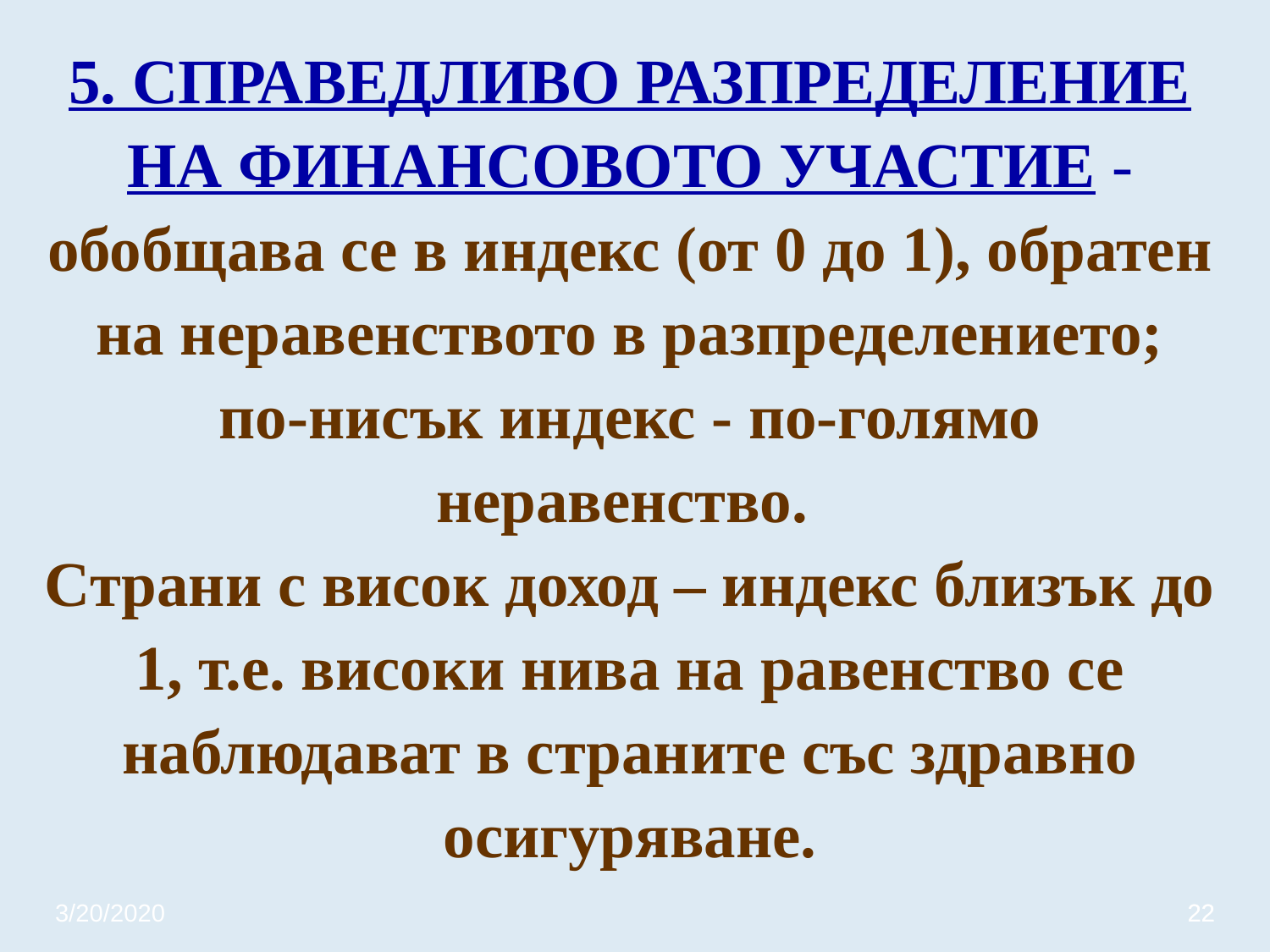

# 5. СПРАВЕДЛИВО РАЗПРЕДЕЛЕНИЕ НА ФИНАНСОВОТО УЧАСТИЕ - обобщава се в индекс (от 0 до 1), обратен на неравенството в разпределението; по-нисък индекс - по-голямо неравенство. Страни с висок доход – индекс близък до 1, т.е. високи нива на равенство се наблюдават в страните със здравно осигуряване.
3/20/2020
22
22